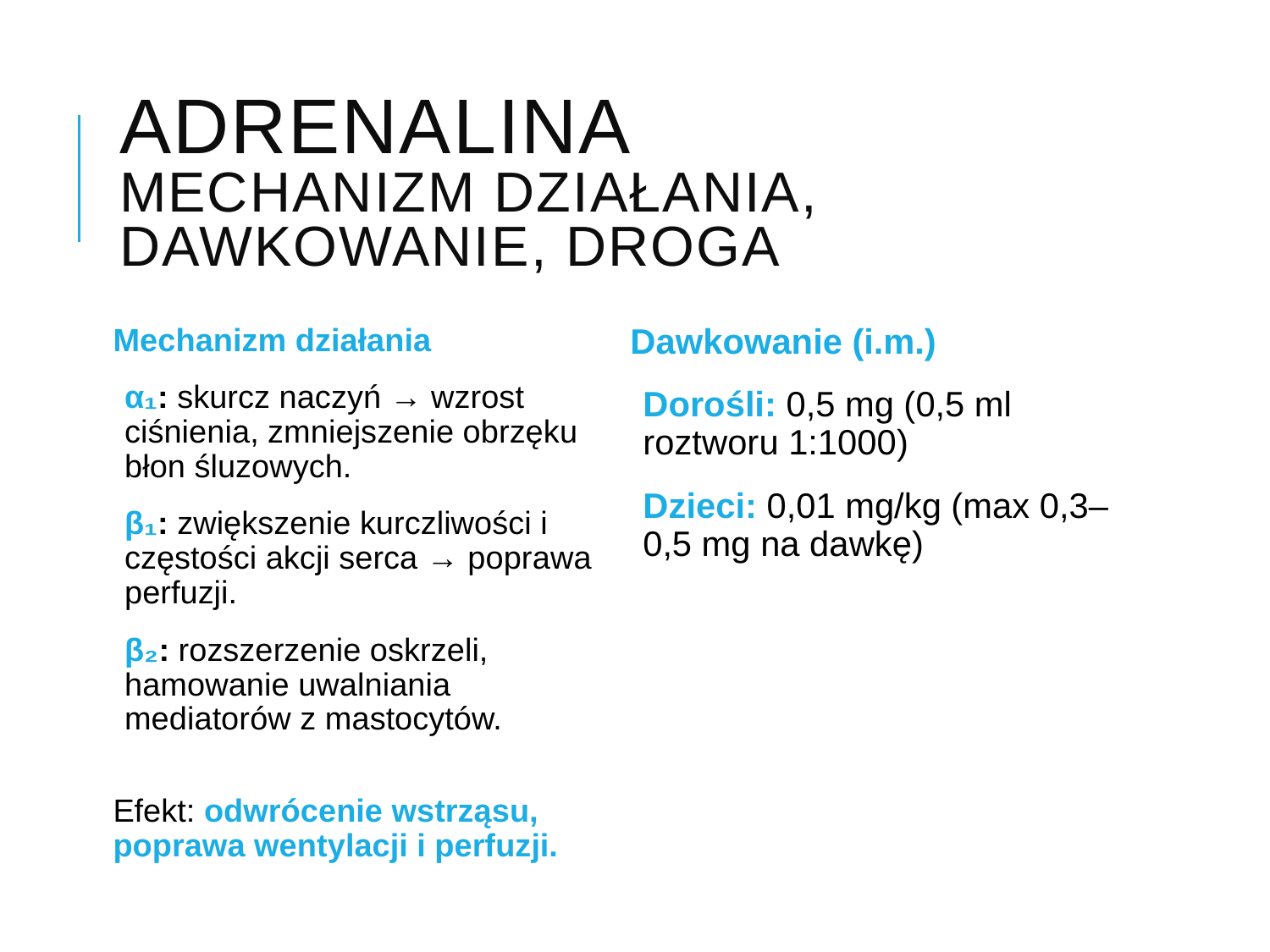

# Adrenalina mechanizm działania, dawkowanie, droga
Mechanizm działania
α₁: skurcz naczyń → wzrost ciśnienia, zmniejszenie obrzęku błon śluzowych.
β₁: zwiększenie kurczliwości i częstości akcji serca → poprawa perfuzji.
β₂: rozszerzenie oskrzeli, hamowanie uwalniania mediatorów z mastocytów.
Efekt: odwrócenie wstrząsu, poprawa wentylacji i perfuzji.

Dawkowanie (i.m.)
Dorośli: 0,5 mg (0,5 ml roztworu 1:1000)
Dzieci: 0,01 mg/kg (max 0,3–0,5 mg na dawkę)